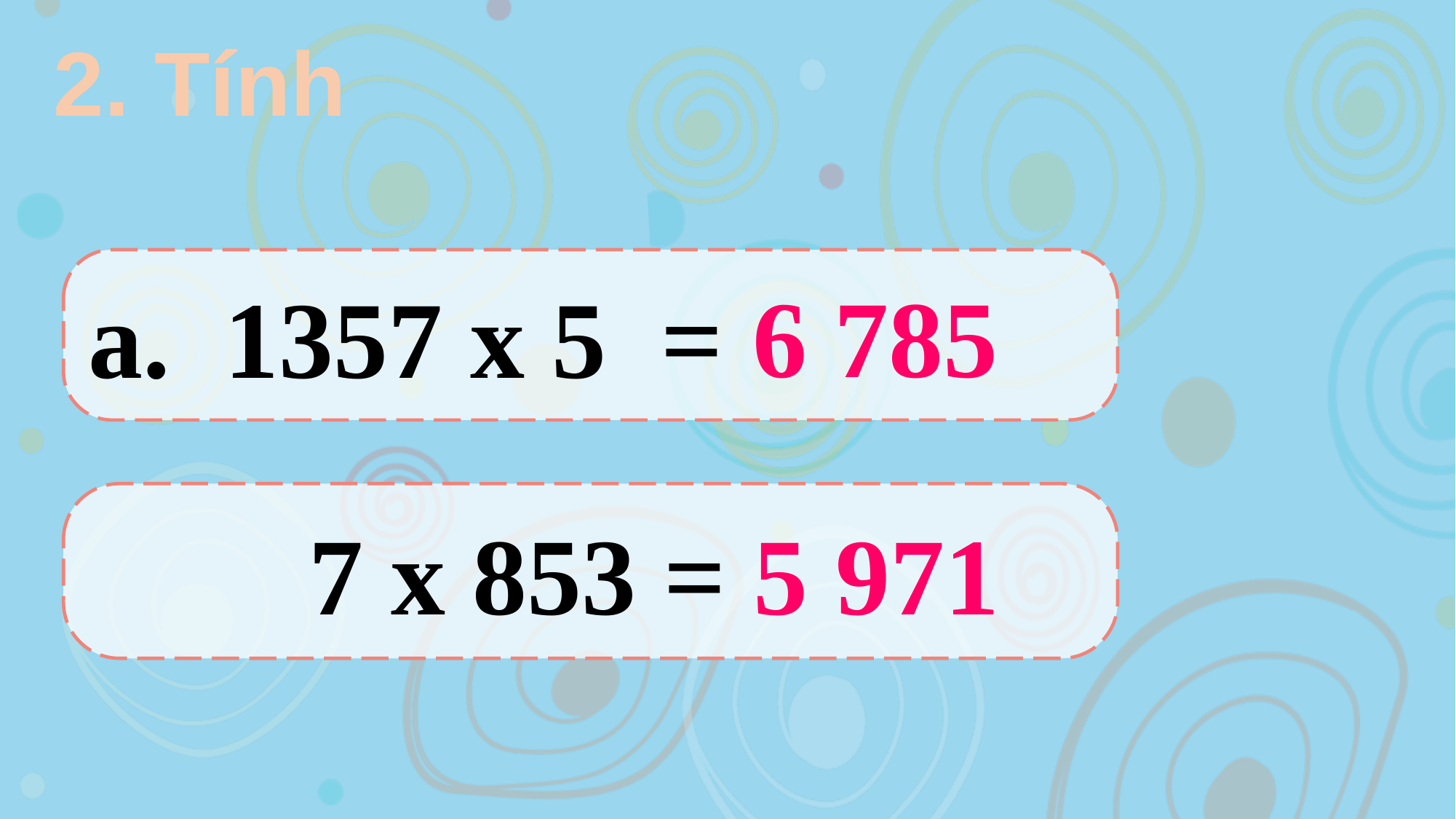

2. Tính
a.  1357 x 5  =
6 785
        7 x 853 =
5 971